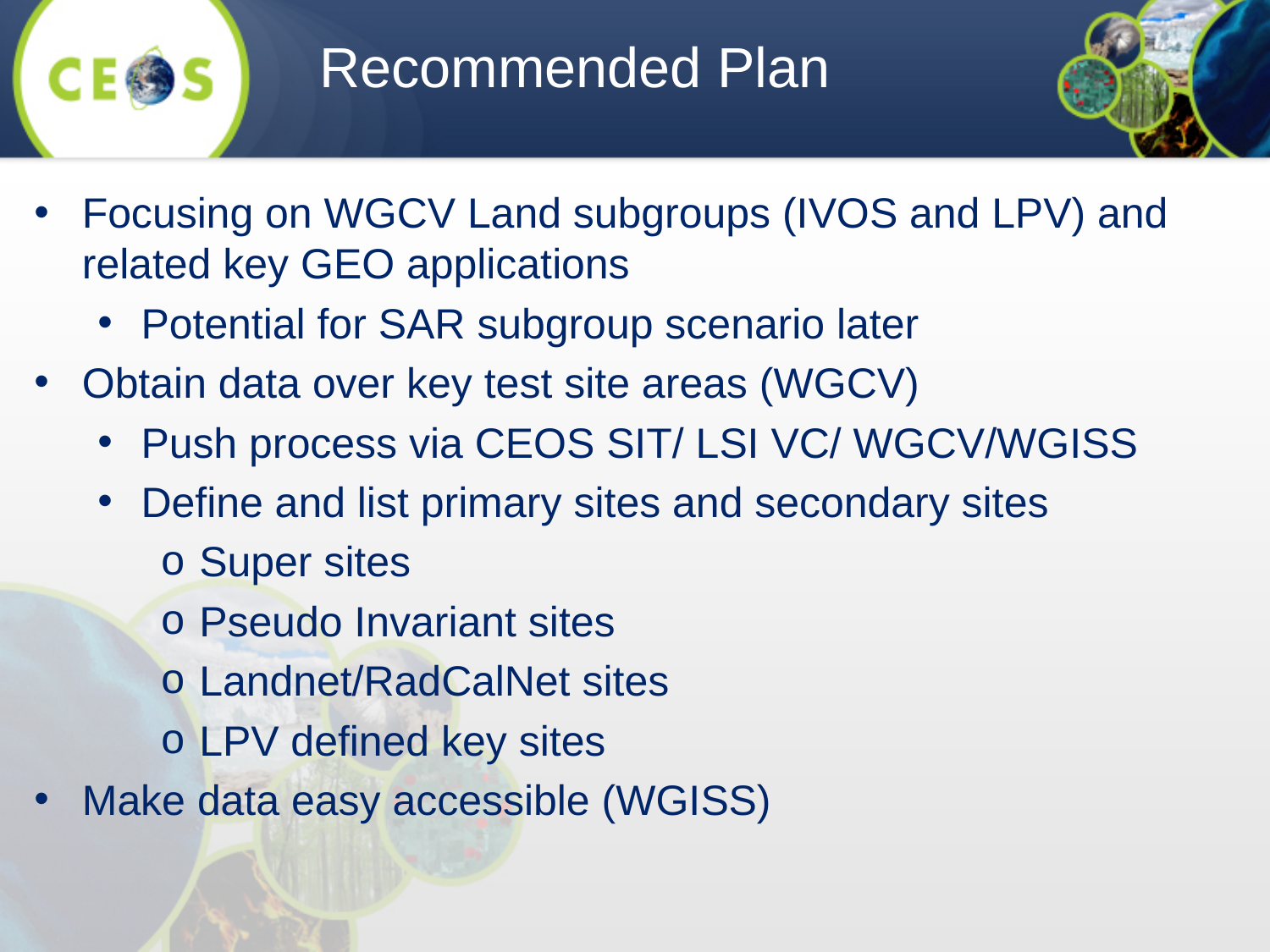

# Recommended Plan
Focusing on WGCV Land subgroups (IVOS and LPV) and related key GEO applications
Potential for SAR subgroup scenario later
Obtain data over key test site areas (WGCV)
Push process via CEOS SIT/ LSI VC/ WGCV/WGISS
Define and list primary sites and secondary sites
Super sites
Pseudo Invariant sites
Landnet/RadCalNet sites
LPV defined key sites
Make data easy accessible (WGISS)